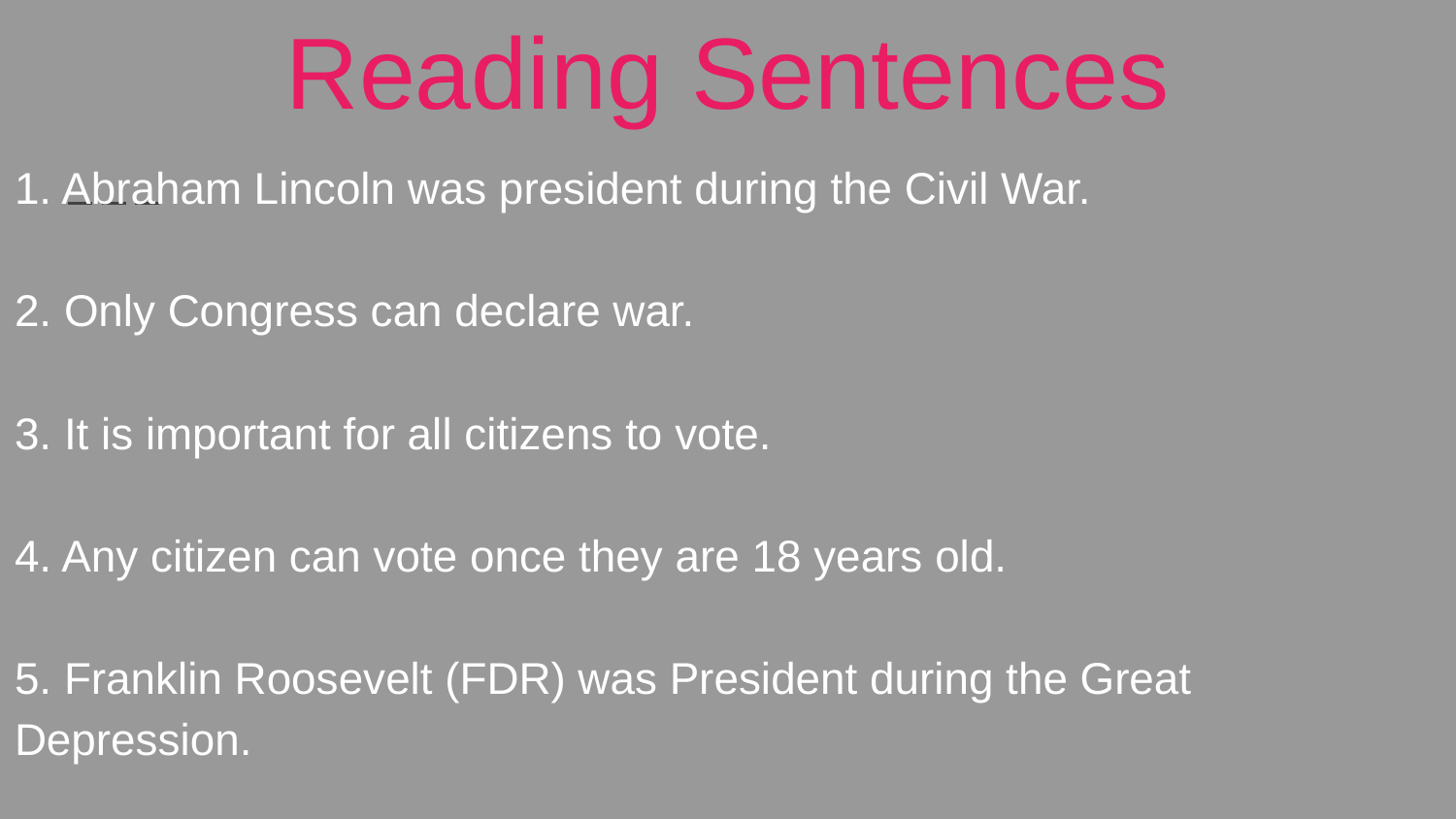

# Reading Sentences
1. Abraham Lincoln was president during the Civil War.

2. Only Congress can declare war.

3. It is important for all citizens to vote.

4. Any citizen can vote once they are 18 years old.

5. Franklin Roosevelt (FDR) was President during the Great Depression.